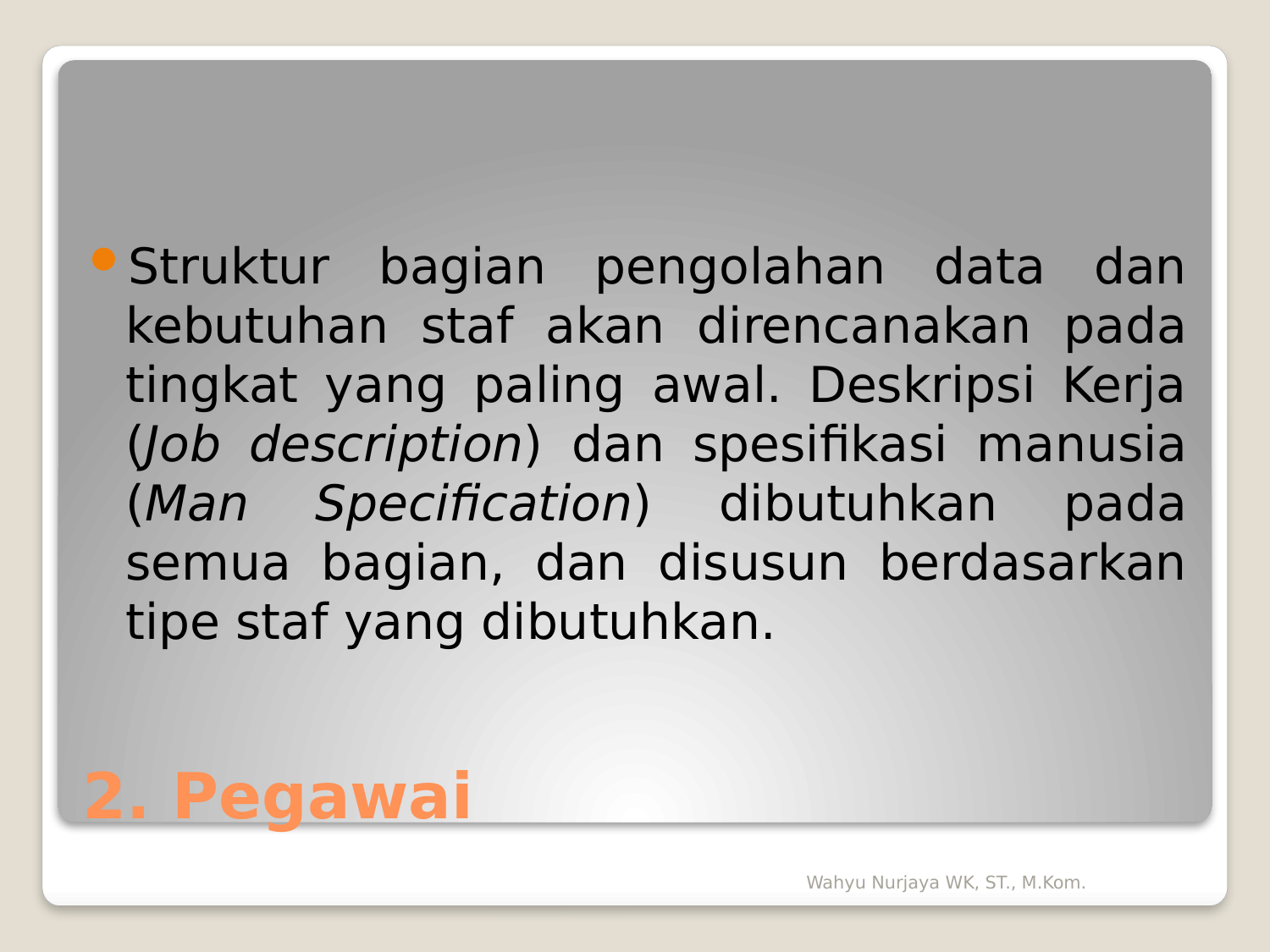

Struktur bagian pengolahan data dan kebutuhan staf akan direncanakan pada tingkat yang paling awal. Deskripsi Kerja (Job description) dan spesifikasi manusia (Man Specification) dibutuhkan pada semua bagian, dan disusun berdasarkan tipe staf yang dibutuhkan.

# 2. Pegawai
Wahyu Nurjaya WK, ST., M.Kom.